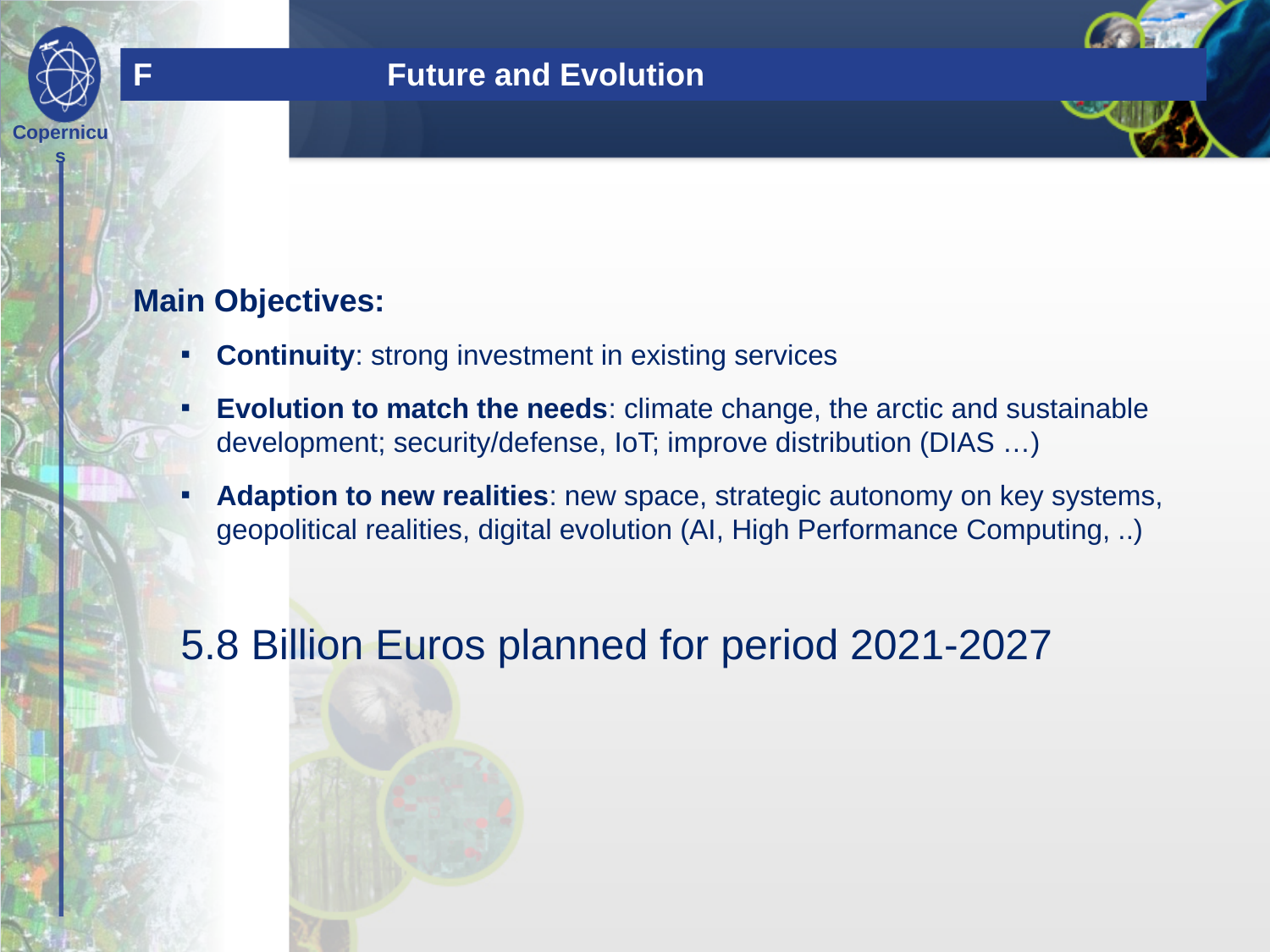

# F		Future and Evolution

Main Objectives:
Continuity: strong investment in existing services
Evolution to match the needs: climate change, the arctic and sustainable development; security/defense, IoT; improve distribution (DIAS …)
Adaption to new realities: new space, strategic autonomy on key systems, geopolitical realities, digital evolution (AI, High Performance Computing, ..)

5.8 Billion Euros planned for period 2021-2027